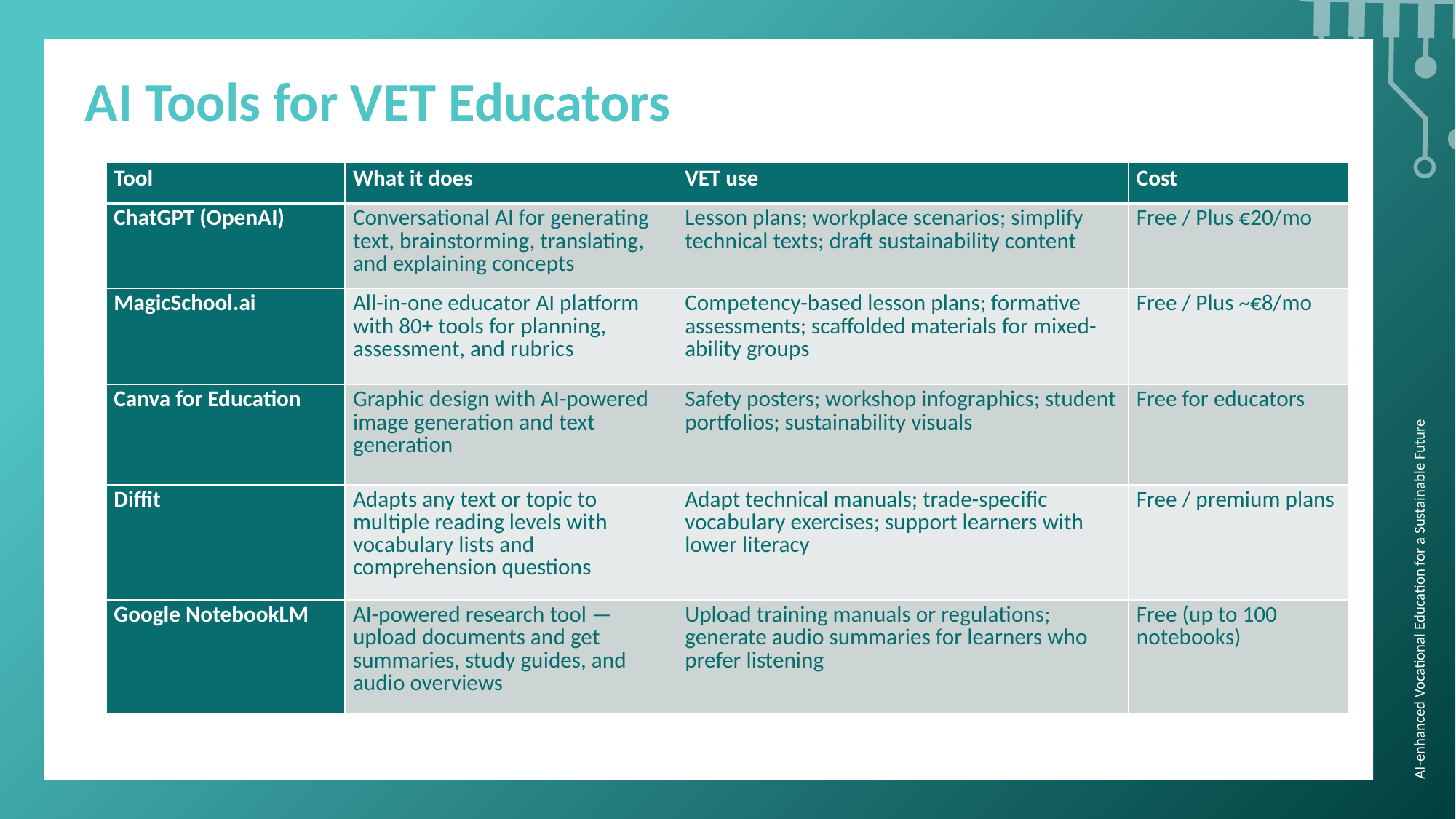

AI Tools for VET Educators
| Tool | What it does | VET use | Cost |
| --- | --- | --- | --- |
| ChatGPT (OpenAI) | Conversational AI for generating text, brainstorming, translating, and explaining concepts | Lesson plans; workplace scenarios; simplify technical texts; draft sustainability content | Free / Plus €20/mo |
| MagicSchool.ai | All-in-one educator AI platform with 80+ tools for planning, assessment, and rubrics | Competency-based lesson plans; formative assessments; scaffolded materials for mixed-ability groups | Free / Plus ~€8/mo |
| Canva for Education | Graphic design with AI-powered image generation and text generation | Safety posters; workshop infographics; student portfolios; sustainability visuals | Free for educators |
| Diffit | Adapts any text or topic to multiple reading levels with vocabulary lists and comprehension questions | Adapt technical manuals; trade-specific vocabulary exercises; support learners with lower literacy | Free / premium plans |
| Google NotebookLM | AI-powered research tool — upload documents and get summaries, study guides, and audio overviews | Upload training manuals or regulations; generate audio summaries for learners who prefer listening | Free (up to 100 notebooks) |